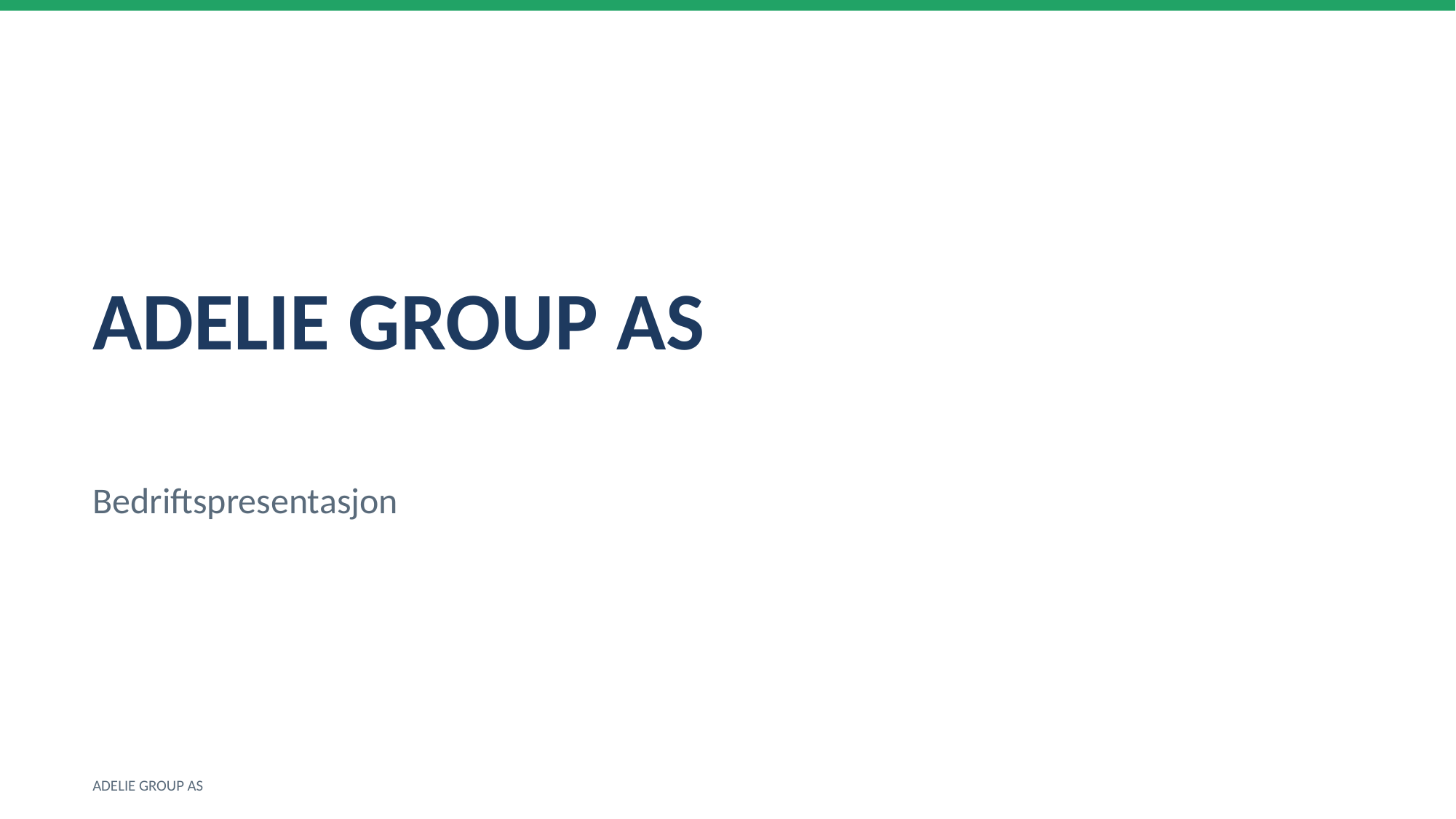

ADELIE GROUP AS
Bedriftspresentasjon
ADELIE GROUP AS